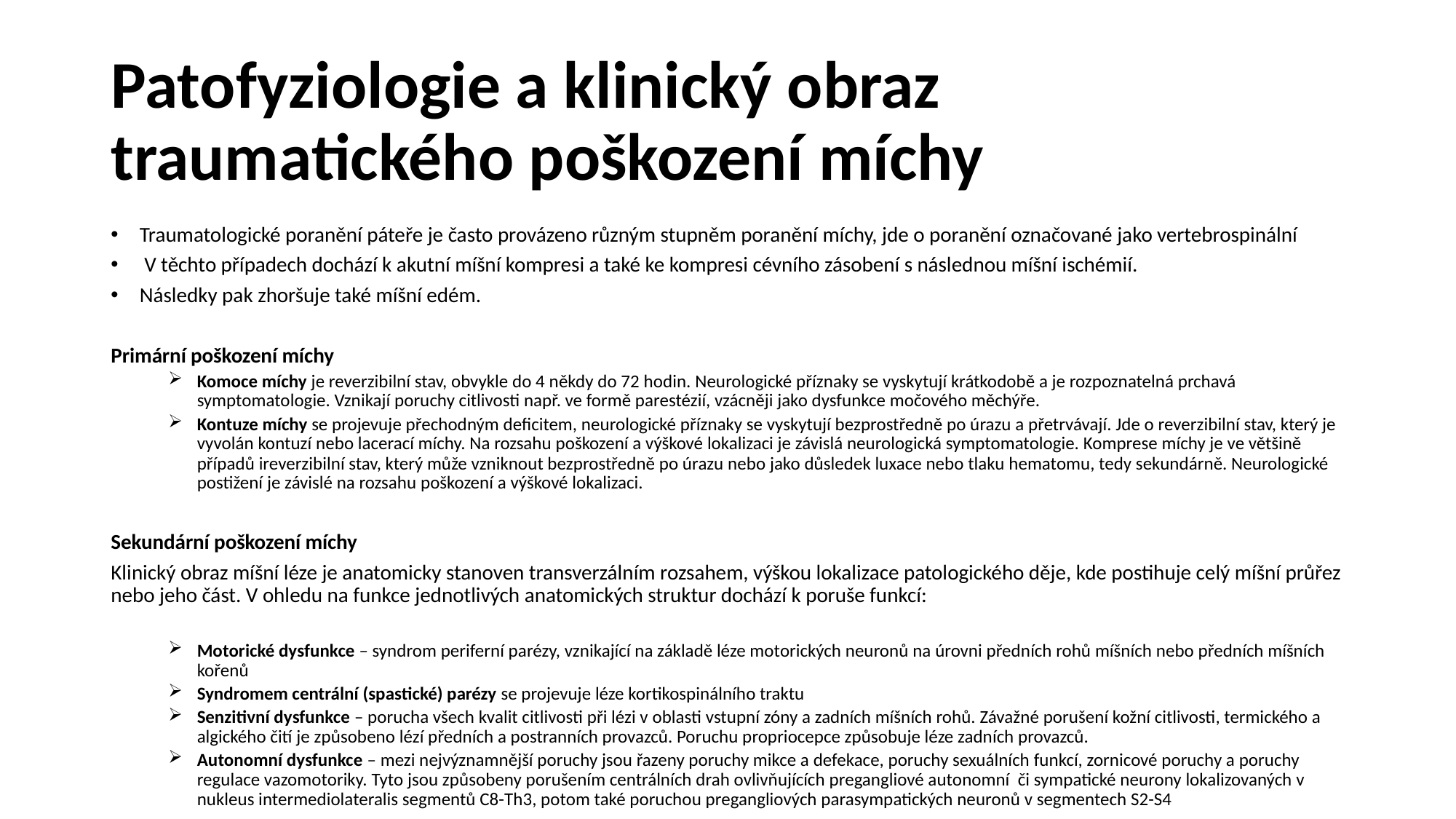

# Patofyziologie a klinický obraz traumatického poškození míchy
Traumatologické poranění páteře je často provázeno různým stupněm poranění míchy, jde o poranění označované jako vertebrospinální
 V těchto případech dochází k akutní míšní kompresi a také ke kompresi cévního zásobení s následnou míšní ischémií.
Následky pak zhoršuje také míšní edém.

Primární poškození míchy
Komoce míchy je reverzibilní stav, obvykle do 4 někdy do 72 hodin. Neurologické příznaky se vyskytují krátkodobě a je rozpoznatelná prchavá symptomatologie. Vznikají poruchy citlivosti např. ve formě parestézií, vzácněji jako dysfunkce močového měchýře.
Kontuze míchy se projevuje přechodným deficitem, neurologické příznaky se vyskytují bezprostředně po úrazu a přetrvávají. Jde o reverzibilní stav, který je vyvolán kontuzí nebo lacerací míchy. Na rozsahu poškození a výškové lokalizaci je závislá neurologická symptomatologie. Komprese míchy je ve většině případů ireverzibilní stav, který může vzniknout bezprostředně po úrazu nebo jako důsledek luxace nebo tlaku hematomu, tedy sekundárně. Neurologické postižení je závislé na rozsahu poškození a výškové lokalizaci.

Sekundární poškození míchy
Klinický obraz míšní léze je anatomicky stanoven transverzálním rozsahem, výškou lokalizace patologického děje, kde postihuje celý míšní průřez nebo jeho část. V ohledu na funkce jednotlivých anatomických struktur dochází k poruše funkcí:

Motorické dysfunkce – syndrom periferní parézy, vznikající na základě léze motorických neuronů na úrovni předních rohů míšních nebo předních míšních kořenů
Syndromem centrální (spastické) parézy se projevuje léze kortikospinálního traktu
Senzitivní dysfunkce – porucha všech kvalit citlivosti při lézi v oblasti vstupní zóny a zadních míšních rohů. Závažné porušení kožní citlivosti, termického a algického čití je způsobeno lézí předních a postranních provazců. Poruchu propriocepce způsobuje léze zadních provazců.
Autonomní dysfunkce – mezi nejvýznamnější poruchy jsou řazeny poruchy mikce a defekace, poruchy sexuálních funkcí, zornicové poruchy a poruchy regulace vazomotoriky. Tyto jsou způsobeny porušením centrálních drah ovlivňujících pregangliové autonomní  či sympatické neurony lokalizovaných v nukleus intermediolateralis segmentů C8-Th3, potom také poruchou pregangliových parasympatických neuronů v segmentech S2-S4